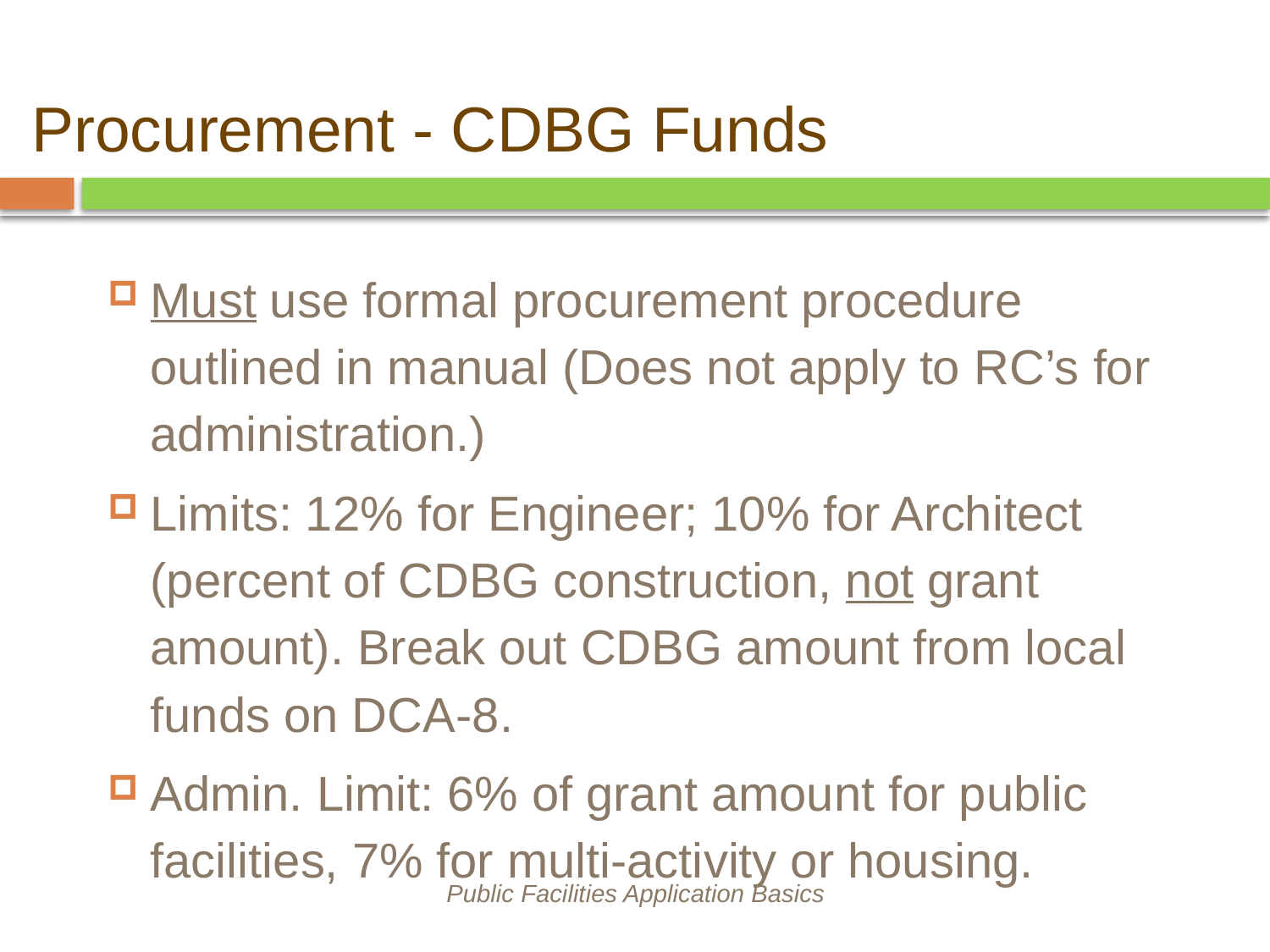

# Procurement - CDBG Funds
Must use formal procurement procedure outlined in manual (Does not apply to RC’s for administration.)
Limits: 12% for Engineer; 10% for Architect (percent of CDBG construction, not grant amount). Break out CDBG amount from local funds on DCA-8.
Admin. Limit: 6% of grant amount for public facilities, 7% for multi-activity or housing.
Public Facilities Application Basics